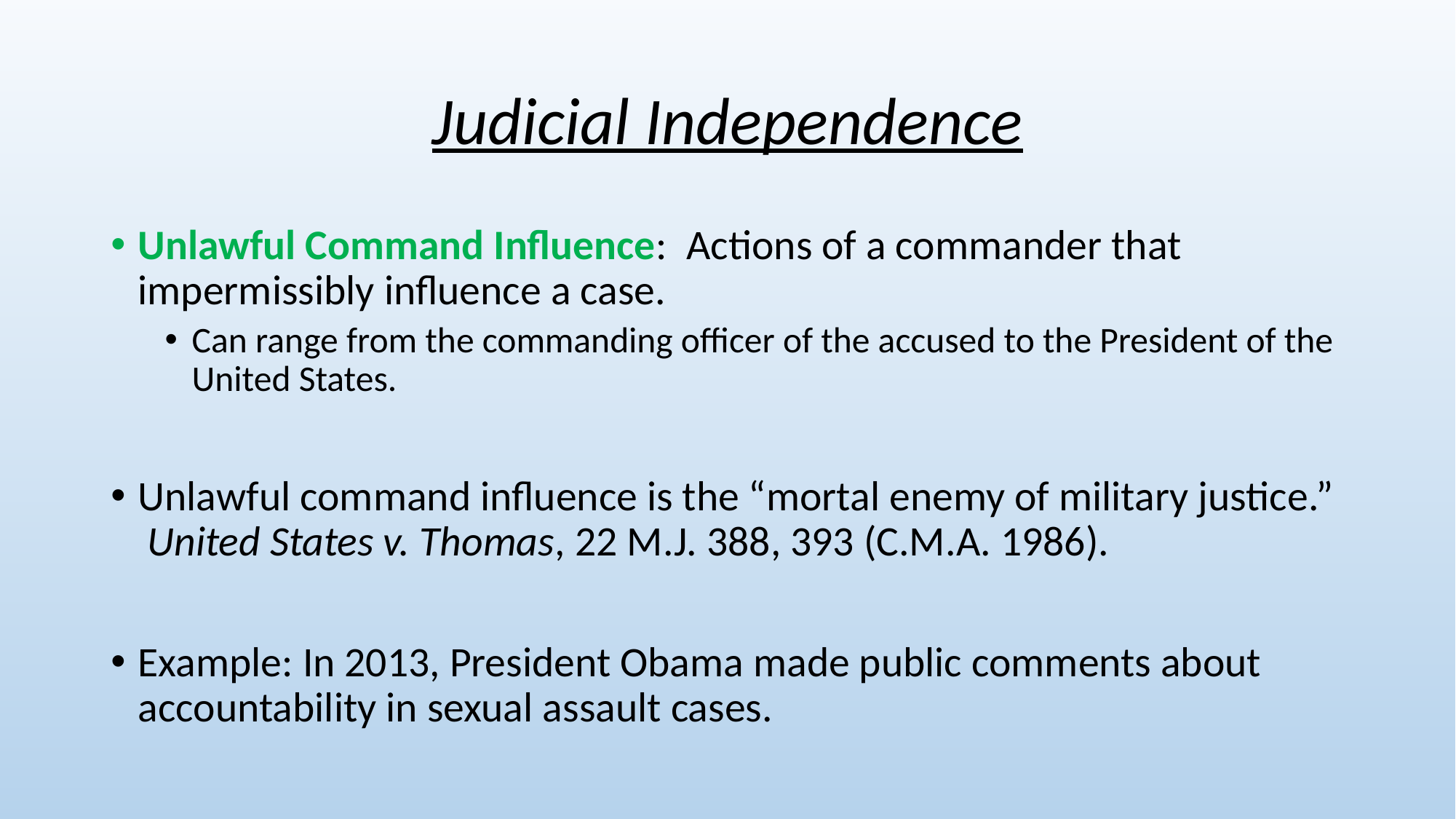

# Judicial Independence
Unlawful Command Influence:  Actions of a commander that impermissibly influence a case.
Can range from the commanding officer of the accused to the President of the United States.

Unlawful command influence is the “mortal enemy of military justice.”  United States v. Thomas, 22 M.J. 388, 393 (C.M.A. 1986).

Example: In 2013, President Obama made public comments about accountability in sexual assault cases.